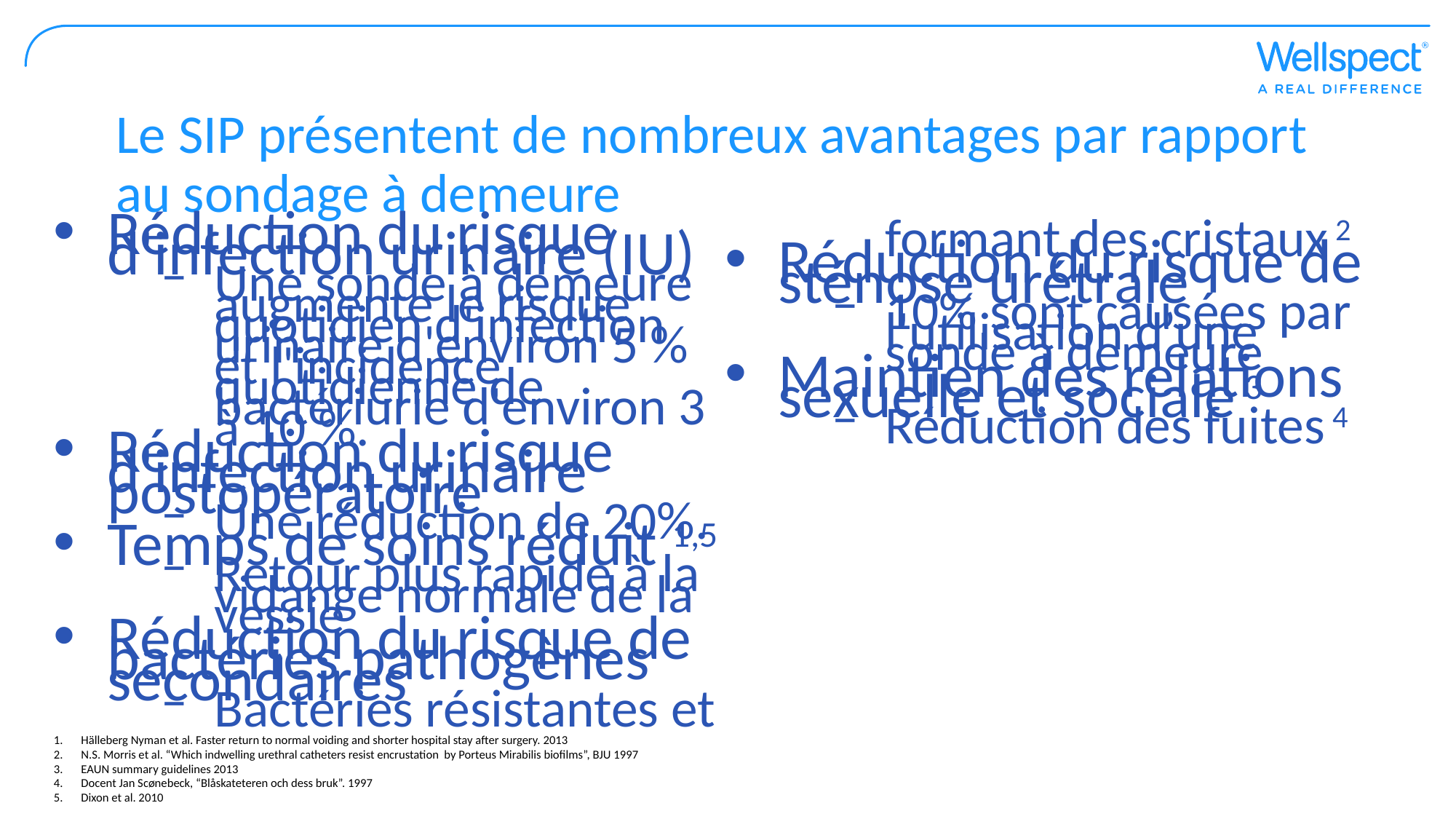

# Le SIP présentent de nombreux avantages par rapport au sondage à demeure
Réduction du risque d'infection urinaire (IU)
Une sonde à demeure augmente le risque quotidien d'infection urinaire d'environ 5 % et l'incidence quotidienne de bactériurie d'environ 3 à 10 %.
Réduction du risque d'infection urinaire postopératoire
Une réduction de 20%.
Temps de soins réduit 1,5
Retour plus rapide à la vidange normale de la vessie
Réduction du risque de bactéries pathogènes secondaires
Bactéries résistantes et formant des cristaux 2
Réduction du risque de sténose urétrale
10% sont causées par l'utilisation d’une sonde à demeure
Maintien des relations sexuelle et sociale 3
Réduction des fuites 4

Hälleberg Nyman et al. Faster return to normal voiding and shorter hospital stay after surgery. 2013
N.S. Morris et al. “Which indwelling urethral catheters resist encrustation  by Porteus Mirabilis biofilms”, BJU 1997
EAUN summary guidelines 2013
Docent Jan Scønebeck, “Blåskateteren och dess bruk”. 1997
Dixon et al. 2010